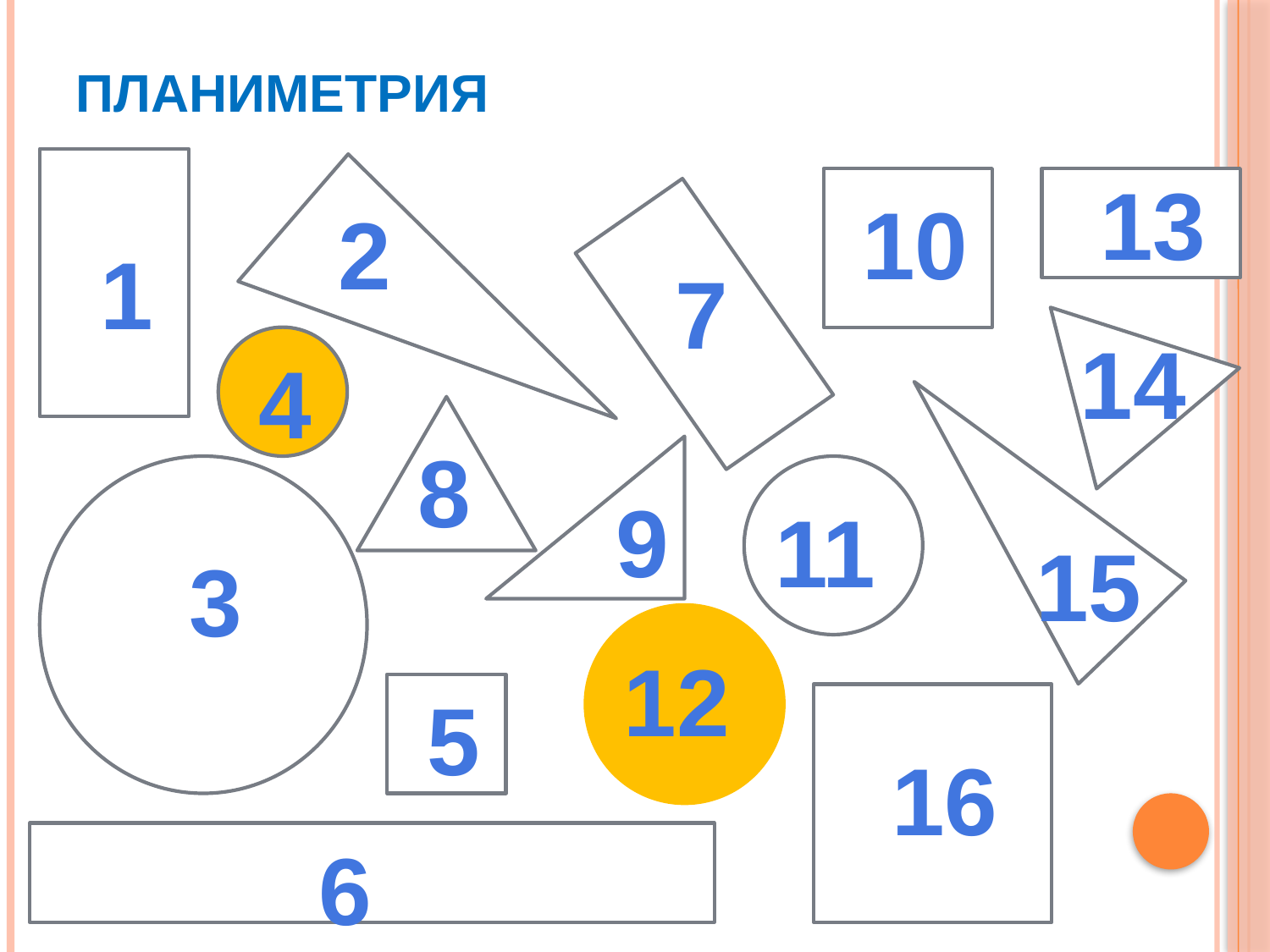

# Планиметрия

1
13

10
2

7
14

4

15

8

9

3

11

12

5

16

6